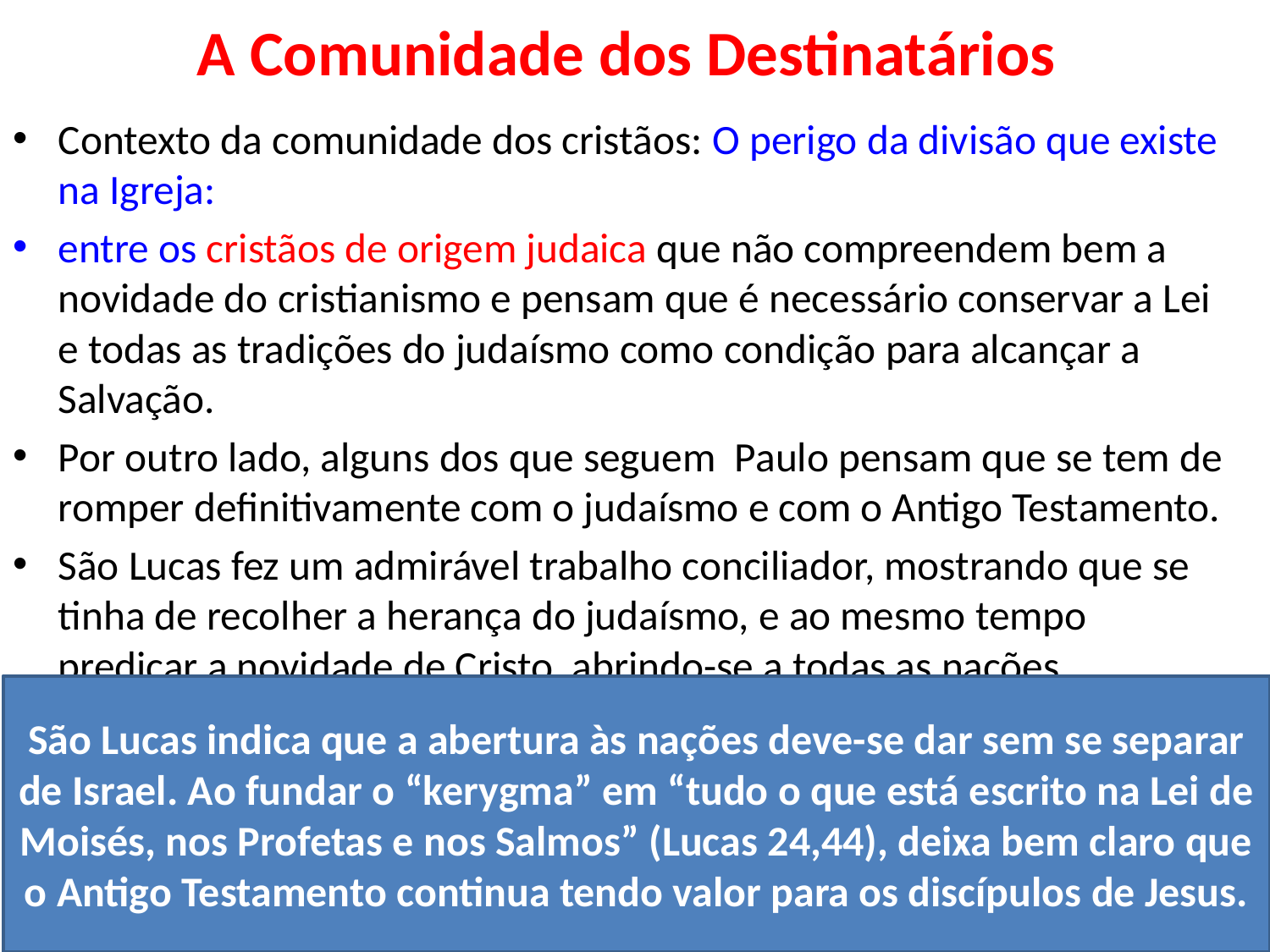

# A Comunidade dos Destinatários
Contexto da comunidade dos cristãos: O perigo da divisão que existe na Igreja:
entre os cristãos de origem judaica que não compreendem bem a novidade do cristianismo e pensam que é necessário conservar a Lei e todas as tradições do judaísmo como condição para alcançar a Salvação.
Por outro lado, alguns dos que seguem  Paulo pensam que se tem de romper definitivamente com o judaísmo e com o Antigo Testamento.
São Lucas fez um admirável trabalho conciliador, mostrando que se tinha de recolher a herança do judaísmo, e ao mesmo tempo predicar a novidade de Cristo, abrindo-se a todas as nações.

São Lucas indica que a abertura às nações deve-se dar sem se separar de Israel. Ao fundar o “kerygma” em “tudo o que está escrito na Lei de Moisés, nos Profetas e nos Salmos” (Lucas 24,44), deixa bem claro que o Antigo Testamento continua tendo valor para os discípulos de Jesus.